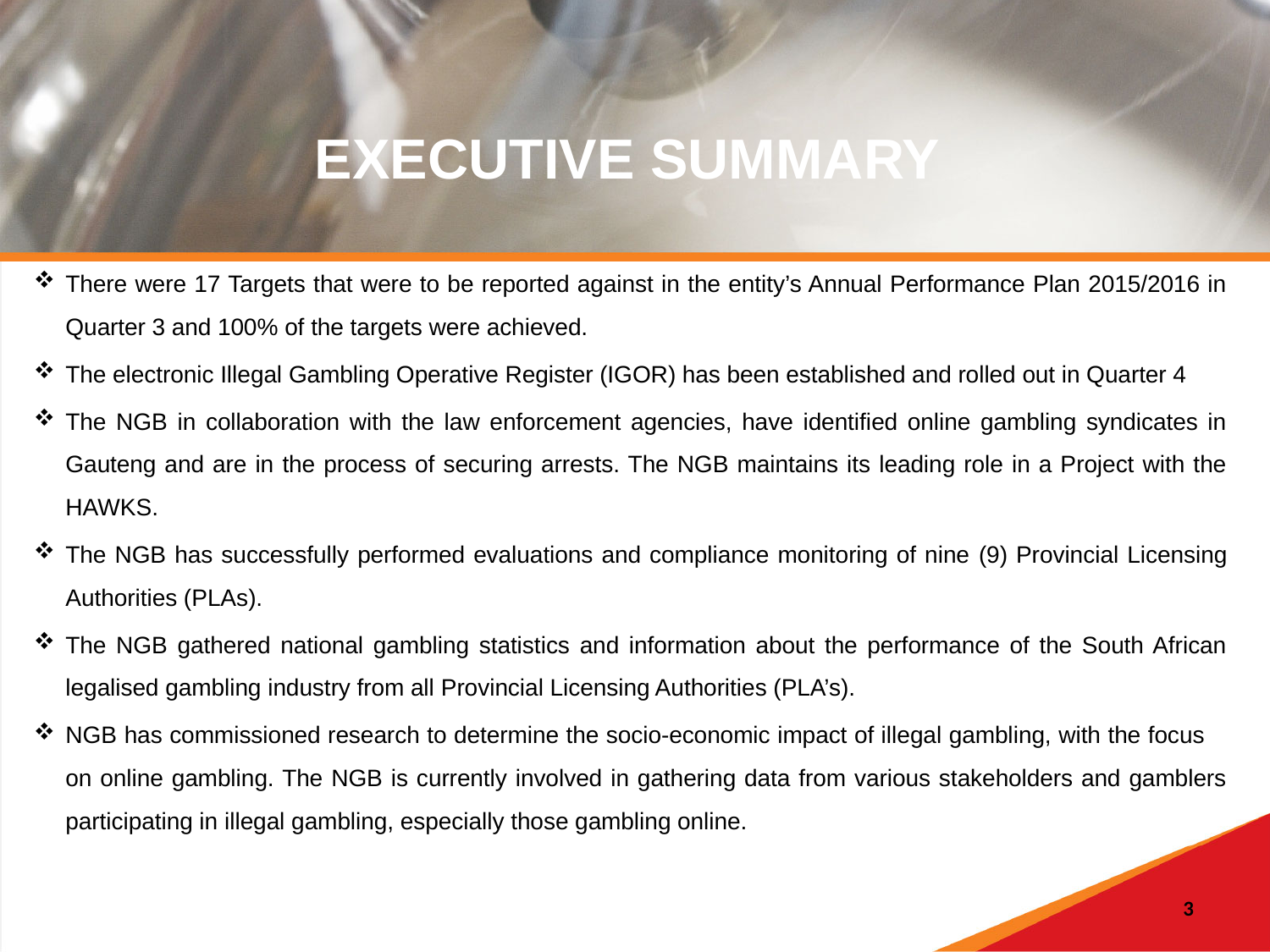

# EXECUTIVE SUMMARY
There were 17 Targets that were to be reported against in the entity’s Annual Performance Plan 2015/2016 in Quarter 3 and 100% of the targets were achieved.
The electronic Illegal Gambling Operative Register (IGOR) has been established and rolled out in Quarter 4
The NGB in collaboration with the law enforcement agencies, have identified online gambling syndicates in Gauteng and are in the process of securing arrests. The NGB maintains its leading role in a Project with the HAWKS.
The NGB has successfully performed evaluations and compliance monitoring of nine (9) Provincial Licensing Authorities (PLAs).
The NGB gathered national gambling statistics and information about the performance of the South African legalised gambling industry from all Provincial Licensing Authorities (PLA’s).
NGB has commissioned research to determine the socio-economic impact of illegal gambling, with the focus    on online gambling. The NGB is currently involved in gathering data from various stakeholders and gamblers participating in illegal gambling, especially those gambling online.
3